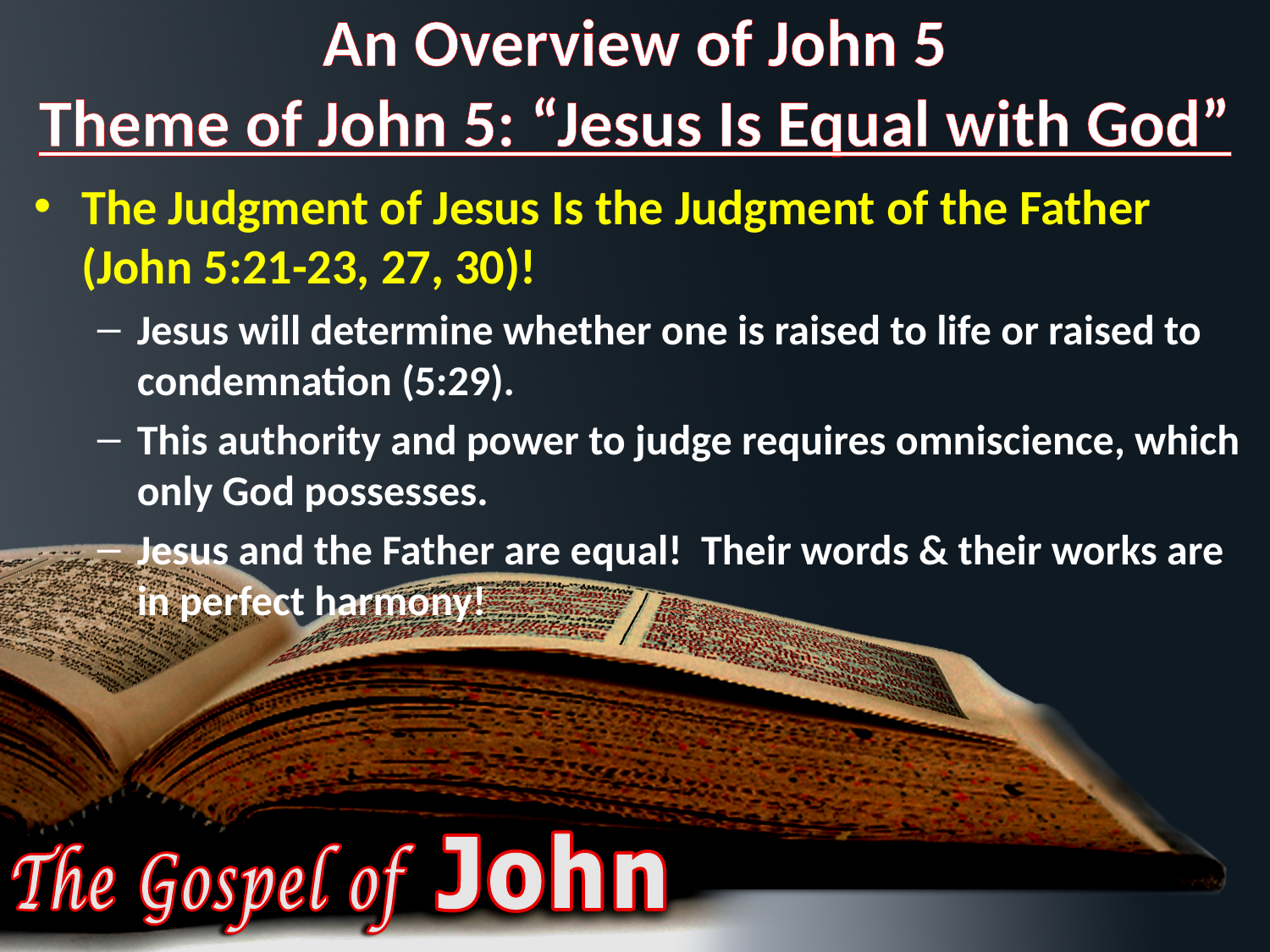

# An Overview of John 5 Theme of John 5: “Jesus Is Equal with God”
The Judgment of Jesus Is the Judgment of the Father (John 5:21-23, 27, 30)!
Jesus will determine whether one is raised to life or raised to condemnation (5:29).
This authority and power to judge requires omniscience, which only God possesses.
Jesus and the Father are equal!  Their words & their works are in perfect harmony!